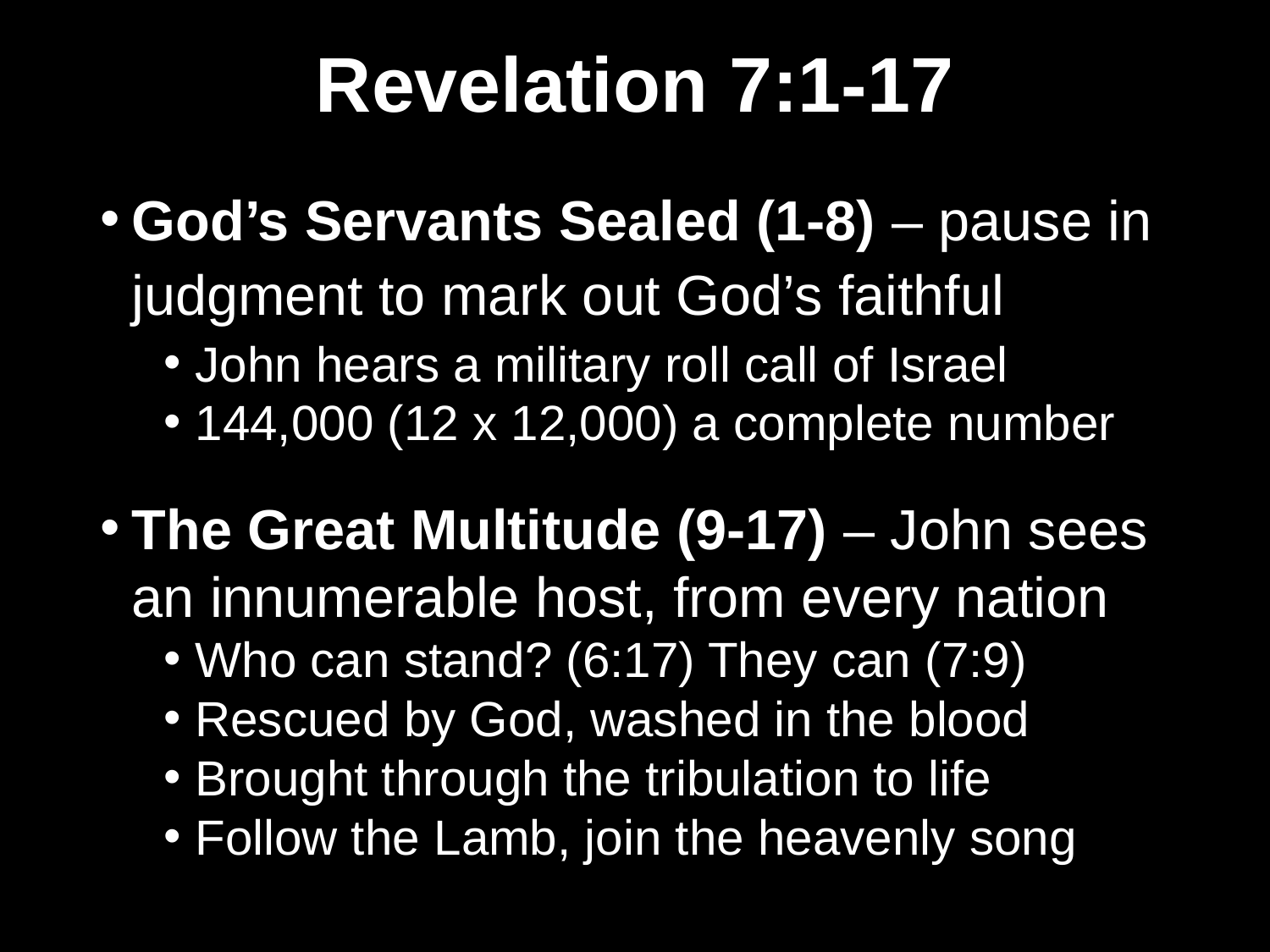

# Revelation 7:1-17
God’s Servants Sealed (1-8) – pause in judgment to mark out God’s faithful
John hears a military roll call of Israel
144,000 (12 x 12,000) a complete number
The Great Multitude (9-17) – John sees an innumerable host, from every nation
Who can stand? (6:17) They can (7:9)
Rescued by God, washed in the blood
Brought through the tribulation to life
Follow the Lamb, join the heavenly song